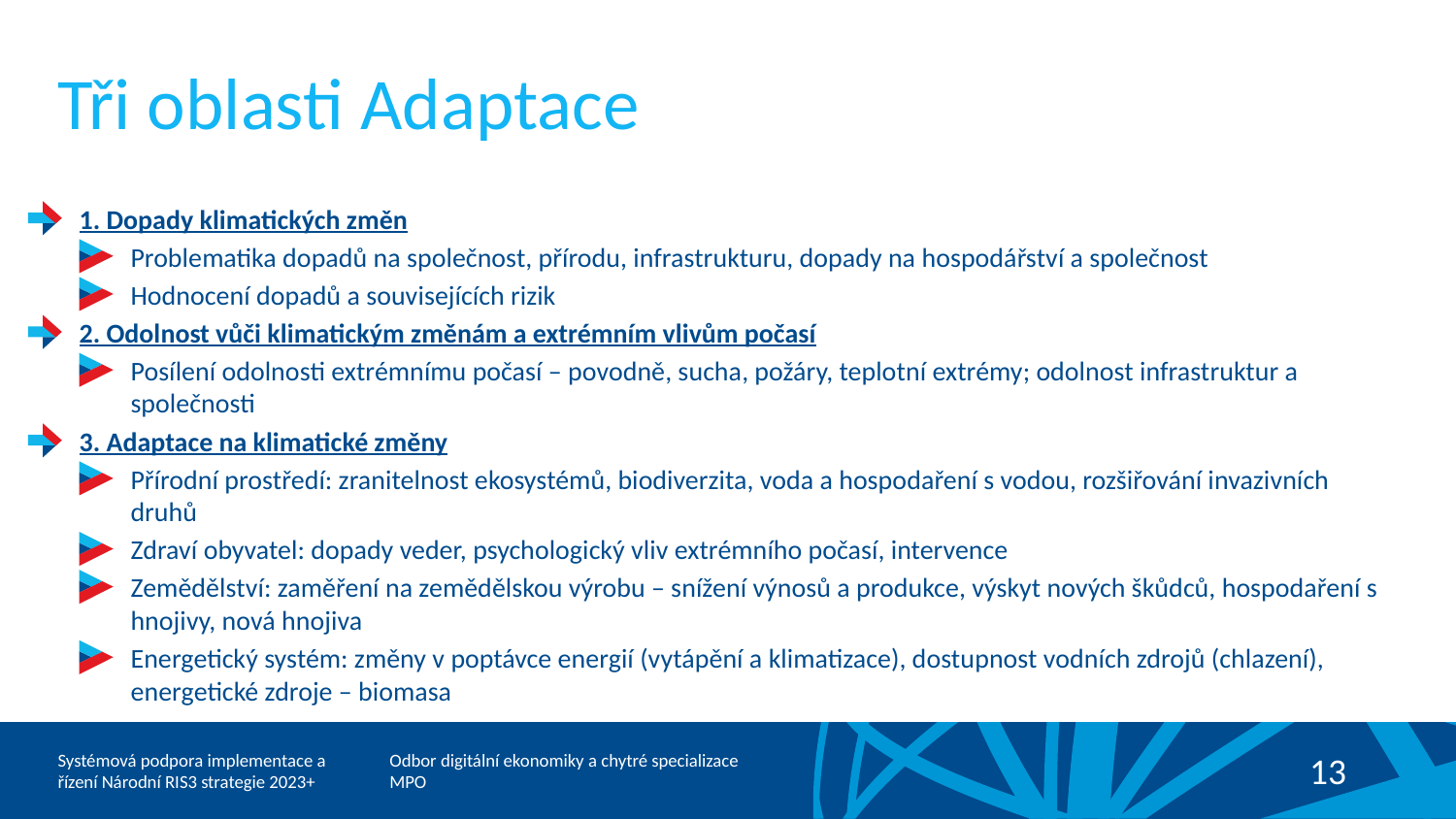

# Tři oblasti Adaptace
1. Dopady klimatických změn
Problematika dopadů na společnost, přírodu, infrastrukturu, dopady na hospodářství a společnost
Hodnocení dopadů a souvisejících rizik
2. Odolnost vůči klimatickým změnám a extrémním vlivům počasí
Posílení odolnosti extrémnímu počasí – povodně, sucha, požáry, teplotní extrémy; odolnost infrastruktur a společnosti
3. Adaptace na klimatické změny
Přírodní prostředí: zranitelnost ekosystémů, biodiverzita, voda a hospodaření s vodou, rozšiřování invazivních druhů
Zdraví obyvatel: dopady veder, psychologický vliv extrémního počasí, intervence
Zemědělství: zaměření na zemědělskou výrobu – snížení výnosů a produkce, výskyt nových škůdců, hospodaření s hnojivy, nová hnojiva
Energetický systém: změny v poptávce energií (vytápění a klimatizace), dostupnost vodních zdrojů (chlazení), energetické zdroje – biomasa